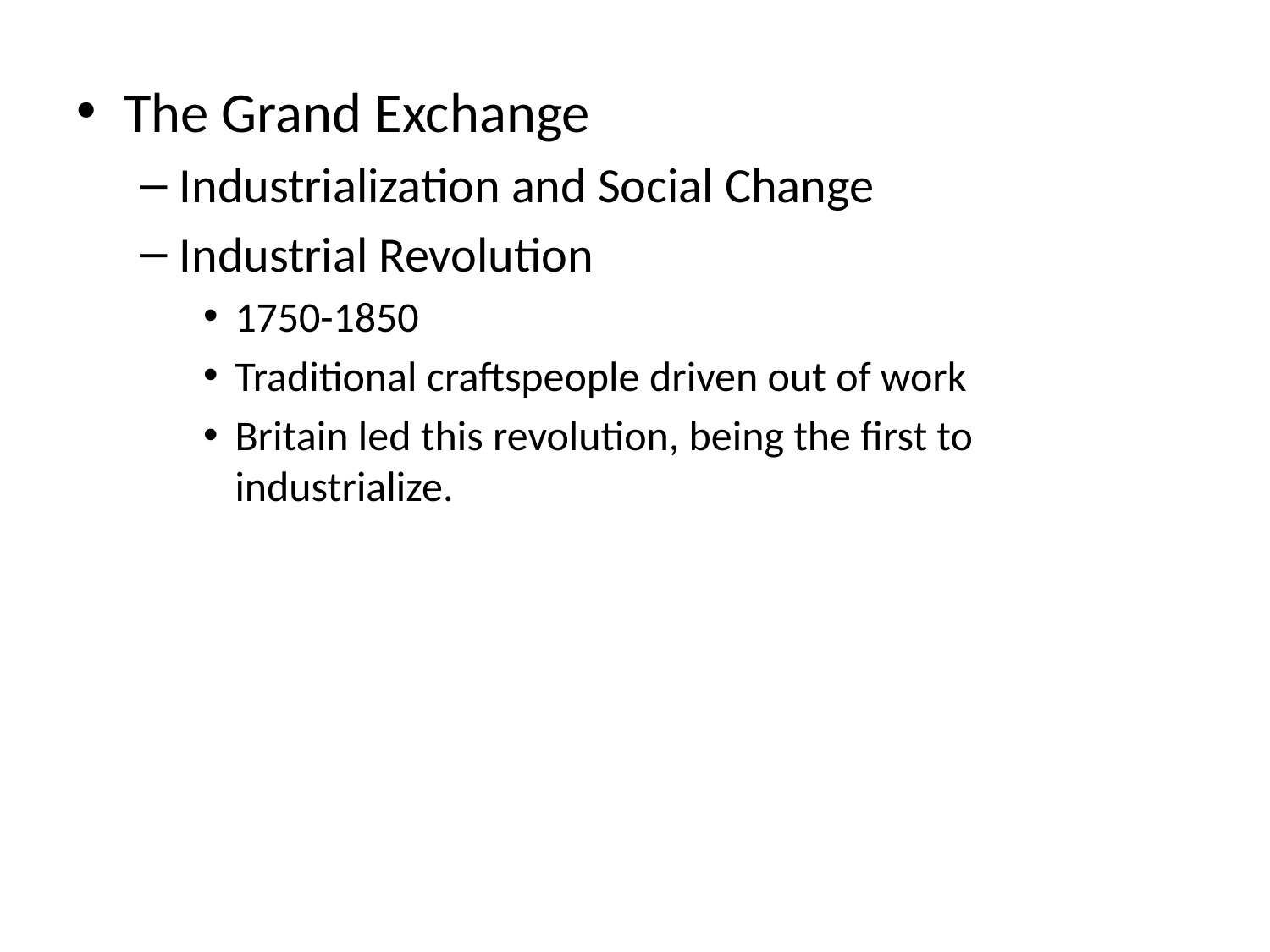

The Grand Exchange
Industrialization and Social Change
Industrial Revolution
1750-1850
Traditional craftspeople driven out of work
Britain led this revolution, being the first to industrialize.